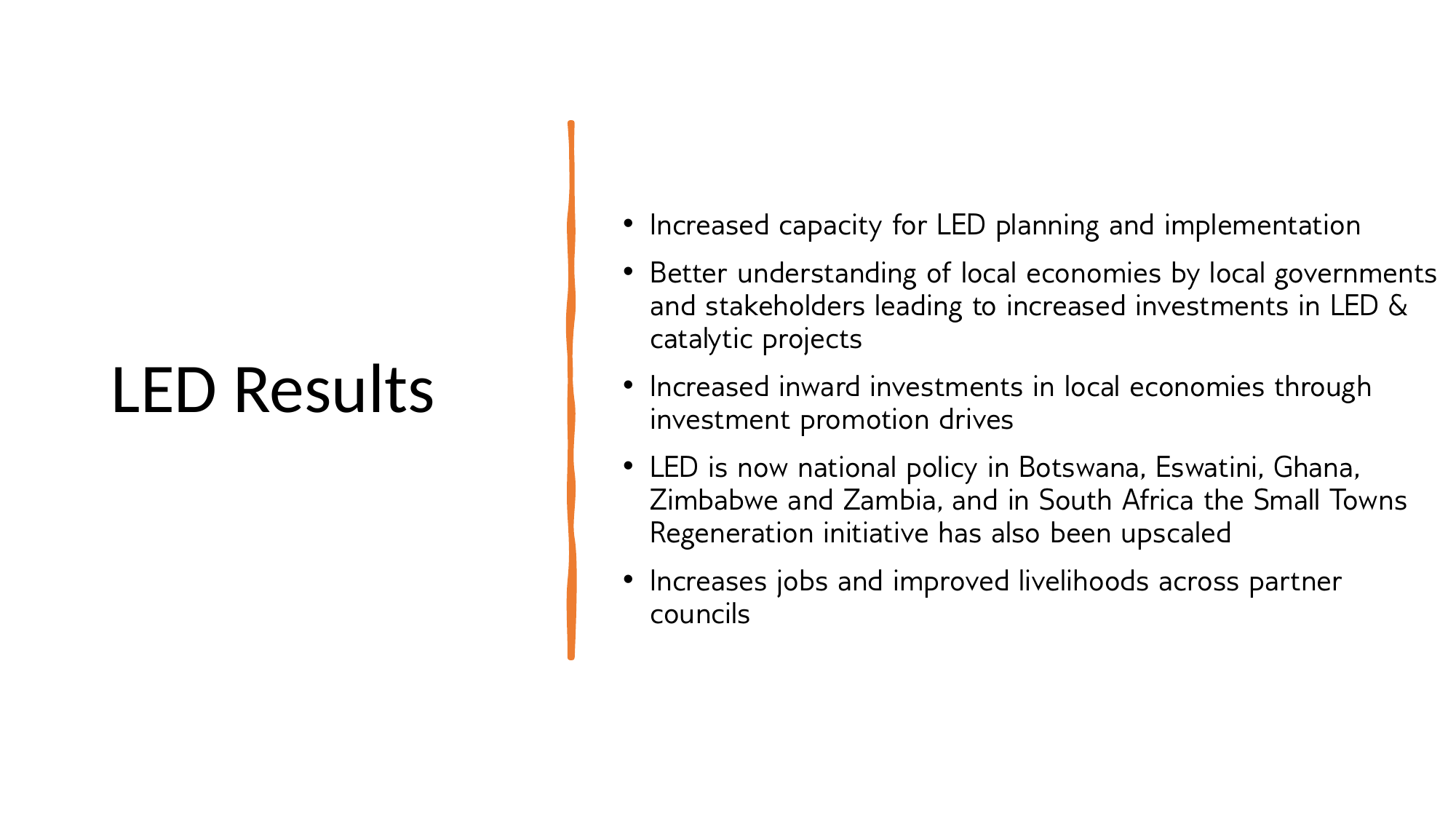

# LED Results
Increased capacity for LED planning and implementation​
Better understanding of local economies by local governments and stakeholders leading to increased investments in LED & catalytic projects​
Increased inward investments in local economies through investment promotion drives​
LED is now national policy in Botswana, Eswatini, Ghana, Zimbabwe and Zambia, and in South Africa the Small Towns Regeneration initiative has also been upscaled
Increases jobs and improved livelihoods across partner councils